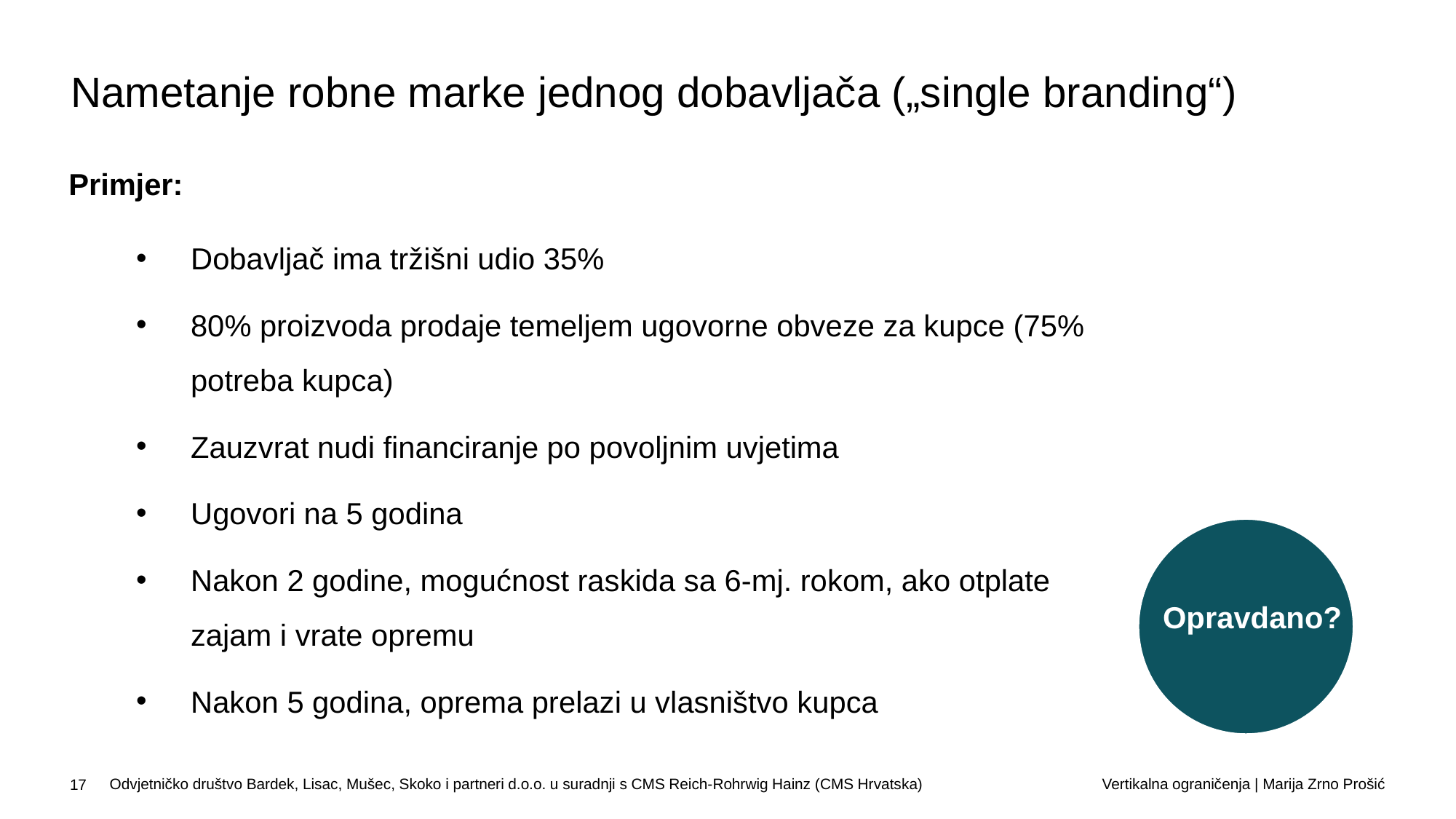

Nametanje robne marke jednog dobavljača („single branding“)
Primjer:
Dobavljač ima tržišni udio 35%
80% proizvoda prodaje temeljem ugovorne obveze za kupce (75% potreba kupca)
Zauzvrat nudi financiranje po povoljnim uvjetima
Ugovori na 5 godina
Nakon 2 godine, mogućnost raskida sa 6-mj. rokom, ako otplate zajam i vrate opremu
Nakon 5 godina, oprema prelazi u vlasništvo kupca

Opravdano?
Odvjetničko društvo Bardek, Lisac, Mušec, Skoko i partneri d.o.o. u suradnji s CMS Reich-Rohrwig Hainz (CMS Hrvatska)
Vertikalna ograničenja | Marija Zrno Prošić
17